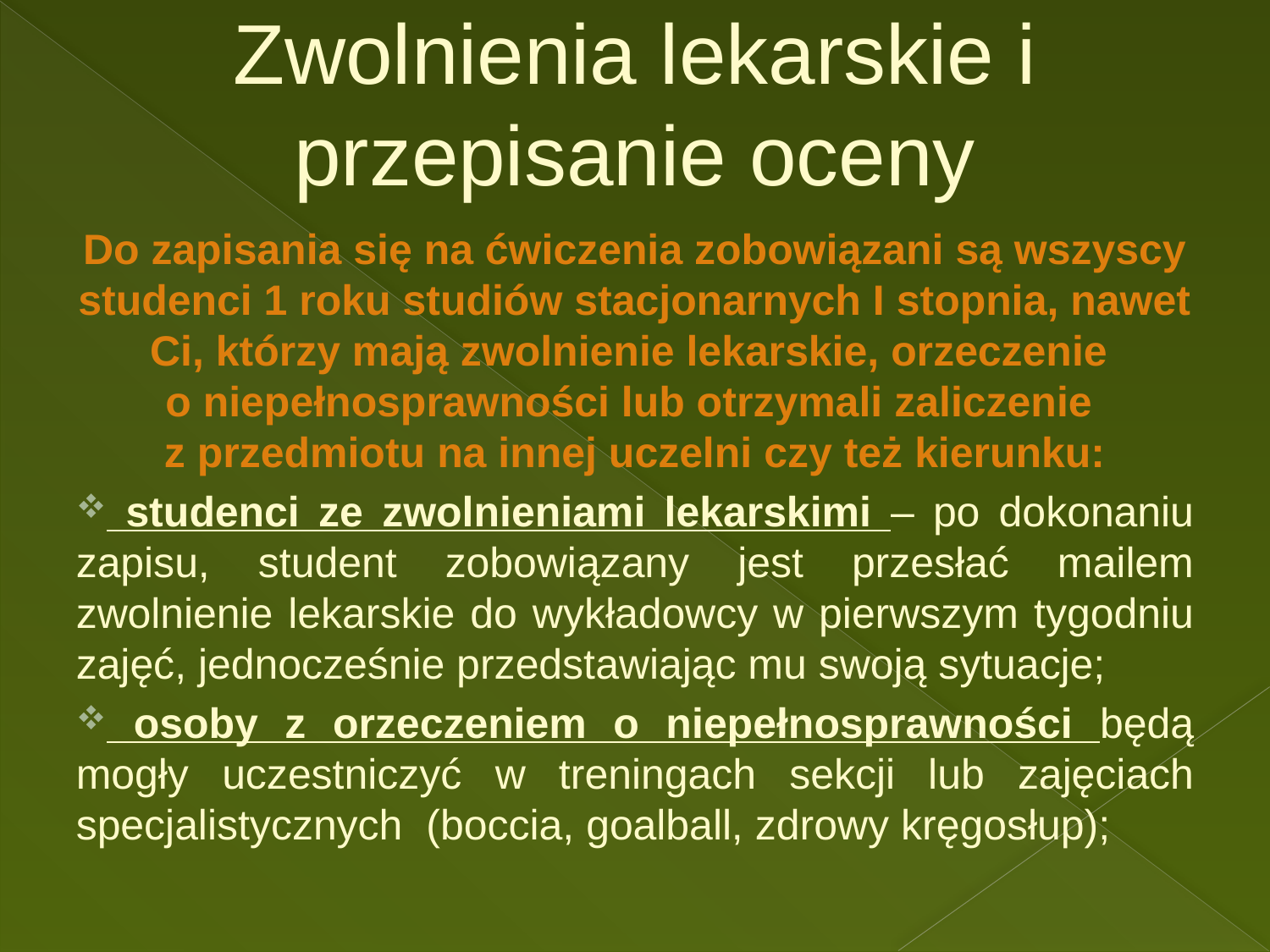

# Zwolnienia lekarskie i przepisanie oceny
Do zapisania się na ćwiczenia zobowiązani są wszyscy studenci 1 roku studiów stacjonarnych I stopnia, nawet Ci, którzy mają zwolnienie lekarskie, orzeczenie
o niepełnosprawności lub otrzymali zaliczenie
z przedmiotu na innej uczelni czy też kierunku:
 studenci ze zwolnieniami lekarskimi – po dokonaniu zapisu, student zobowiązany jest przesłać mailem zwolnienie lekarskie do wykładowcy w pierwszym tygodniu zajęć, jednocześnie przedstawiając mu swoją sytuacje;
 osoby z orzeczeniem o niepełnosprawności będą mogły uczestniczyć w treningach sekcji lub zajęciach specjalistycznych  (boccia, goalball, zdrowy kręgosłup);